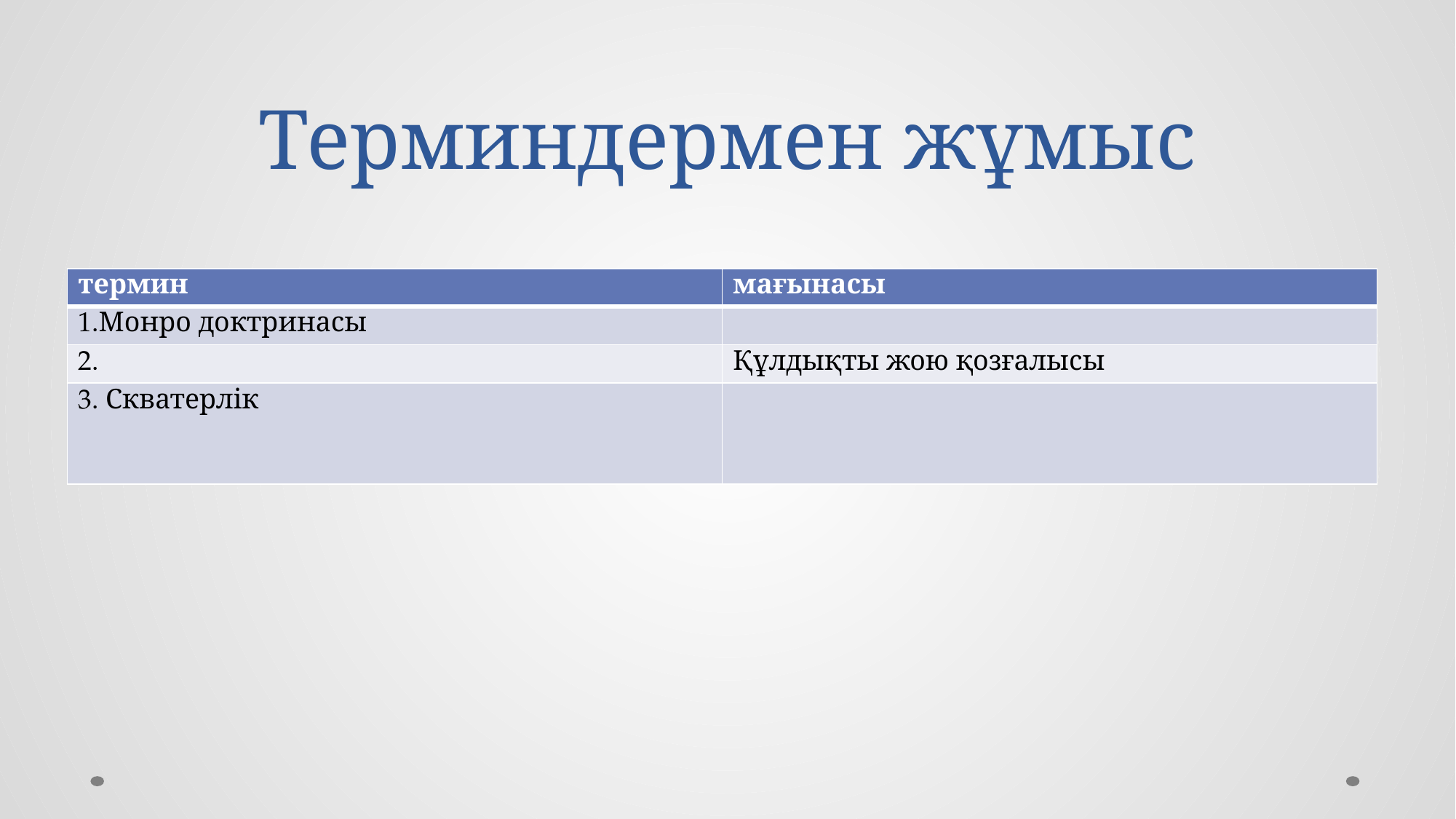

# Терминдермен жұмыс
| термин | мағынасы |
| --- | --- |
| 1.Монро доктринасы |  |
| 2. | Құлдықты жою қозғалысы |
| 3. Скватерлік |  |